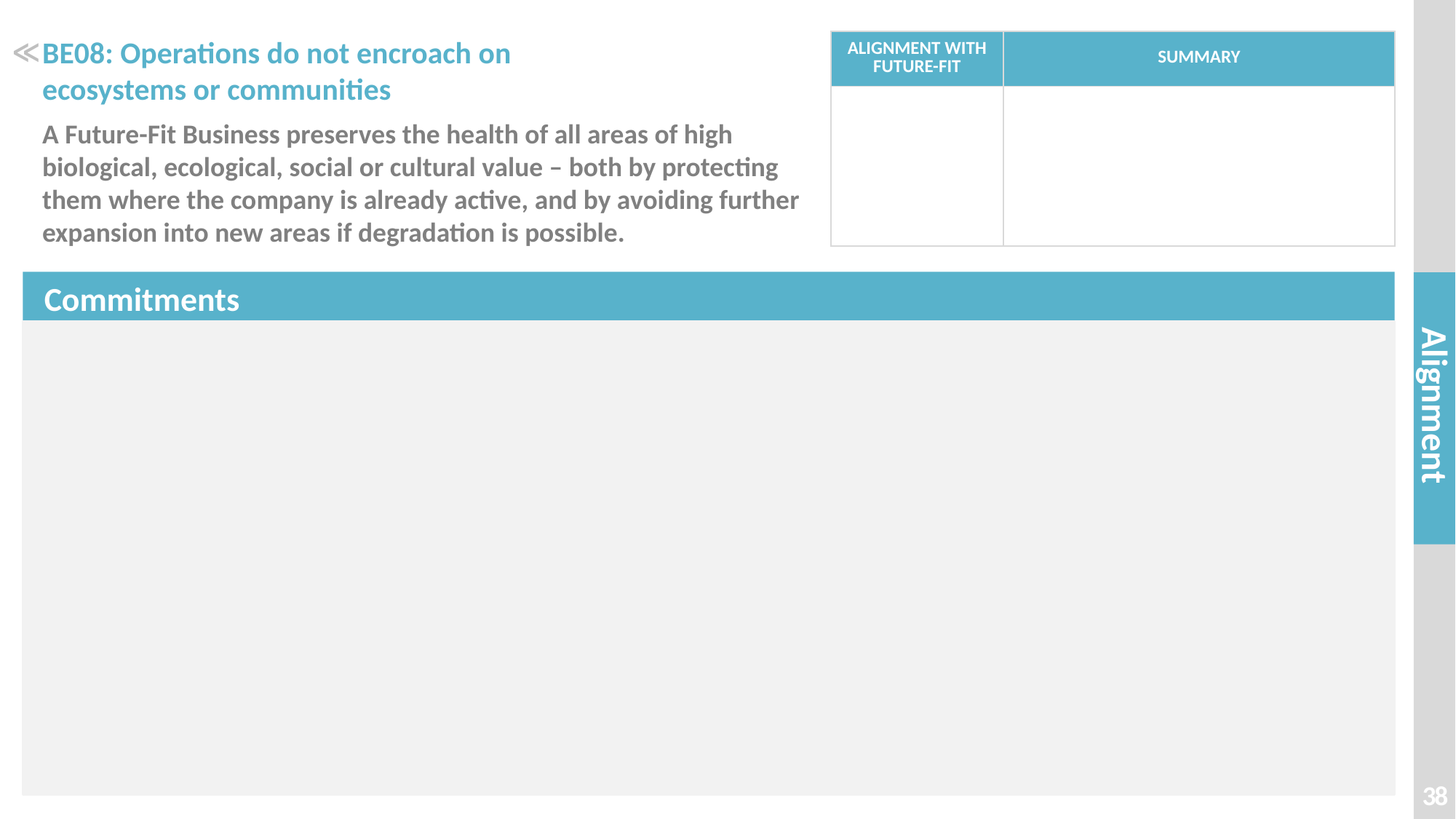

# BE08: Operations do not encroach on ecosystems or communities
| ALIGNMENT WITH FUTURE-FIT | SUMMARY |
| --- | --- |
|  |  |
≪

A Future-Fit Business preserves the health of all areas of high biological, ecological, social or cultural value – both by protecting them where the company is already active, and by avoiding further expansion into new areas if degradation is possible.

38